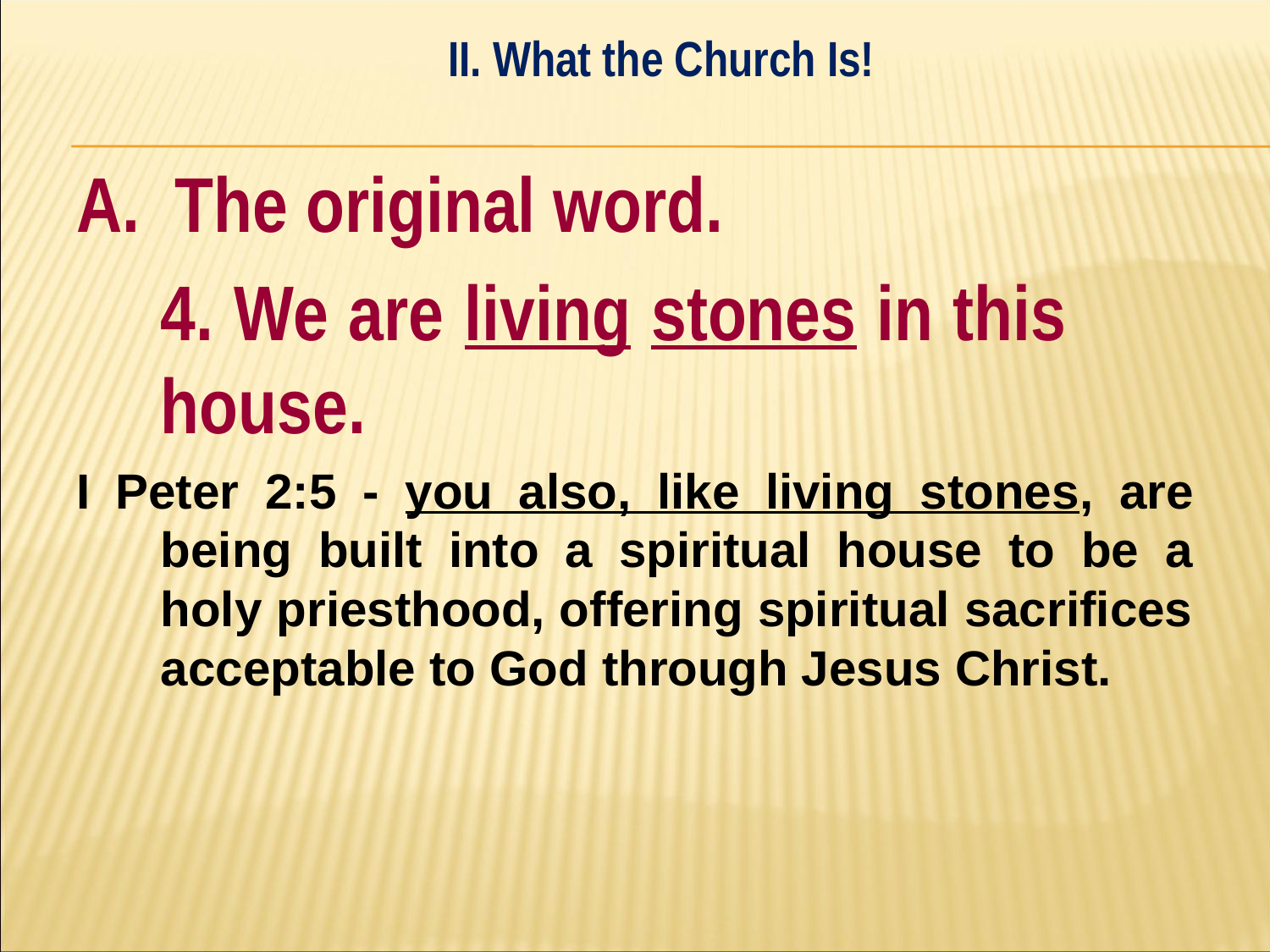

II. What the Church Is!
#
A.  The original word.
	4. We are living stones in this 	house.
I Peter 2:5 - you also, like living stones, are being built into a spiritual house to be a holy priesthood, offering spiritual sacrifices acceptable to God through Jesus Christ.